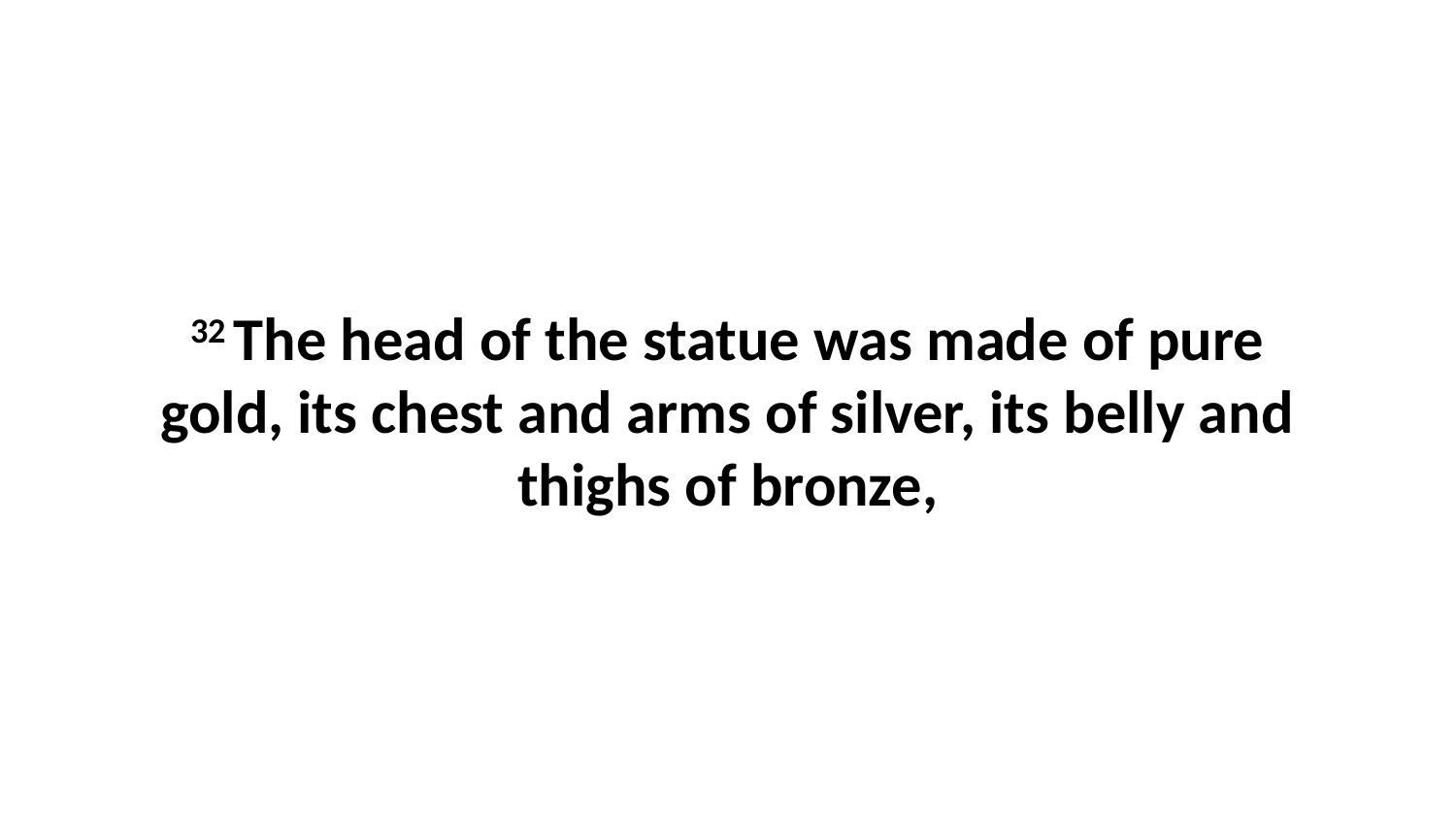

32 The head of the statue was made of pure gold, its chest and arms of silver, its belly and thighs of bronze,